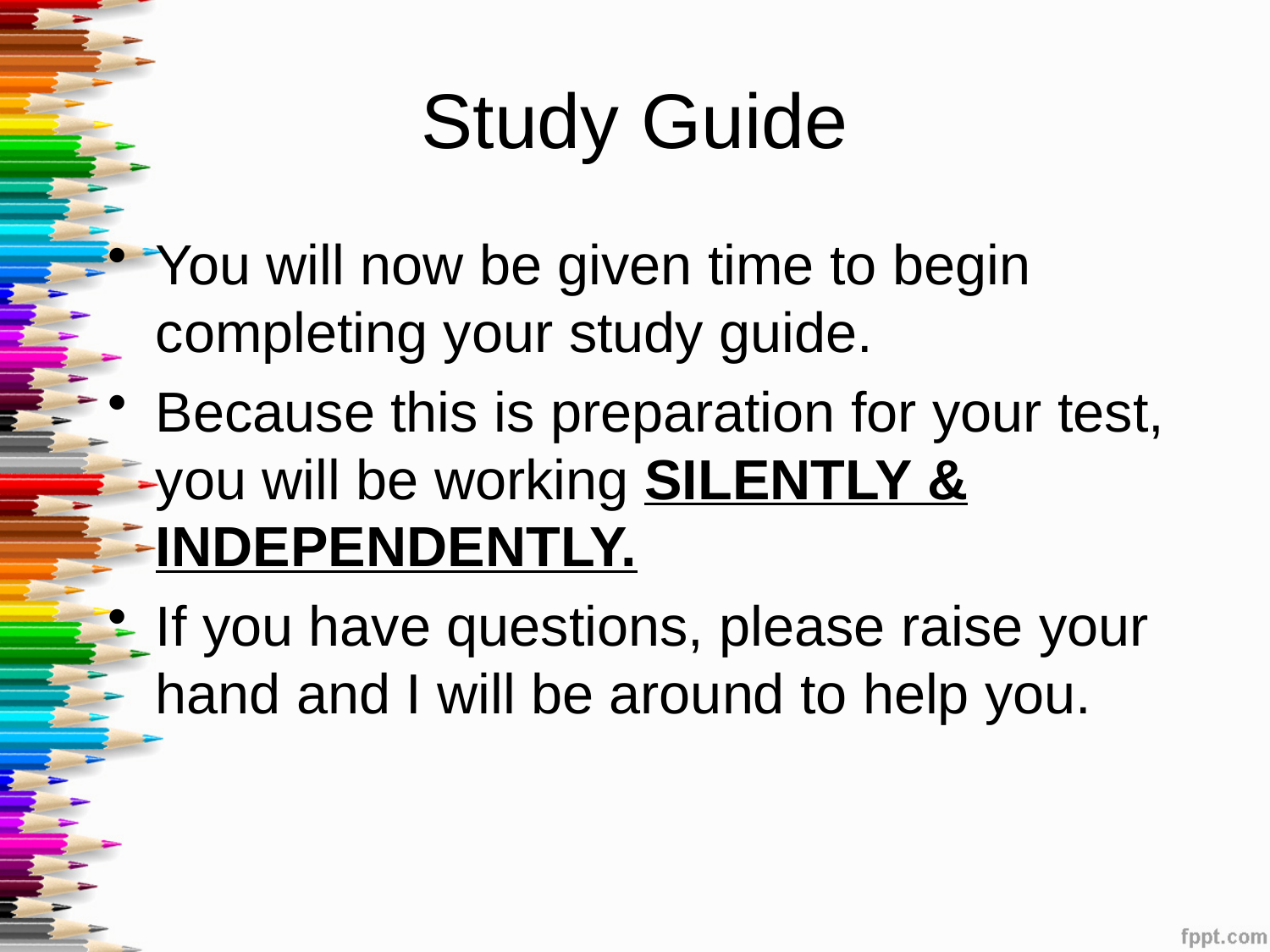

# Study Guide
You will now be given time to begin completing your study guide.
Because this is preparation for your test, you will be working SILENTLY & INDEPENDENTLY.
If you have questions, please raise your hand and I will be around to help you.